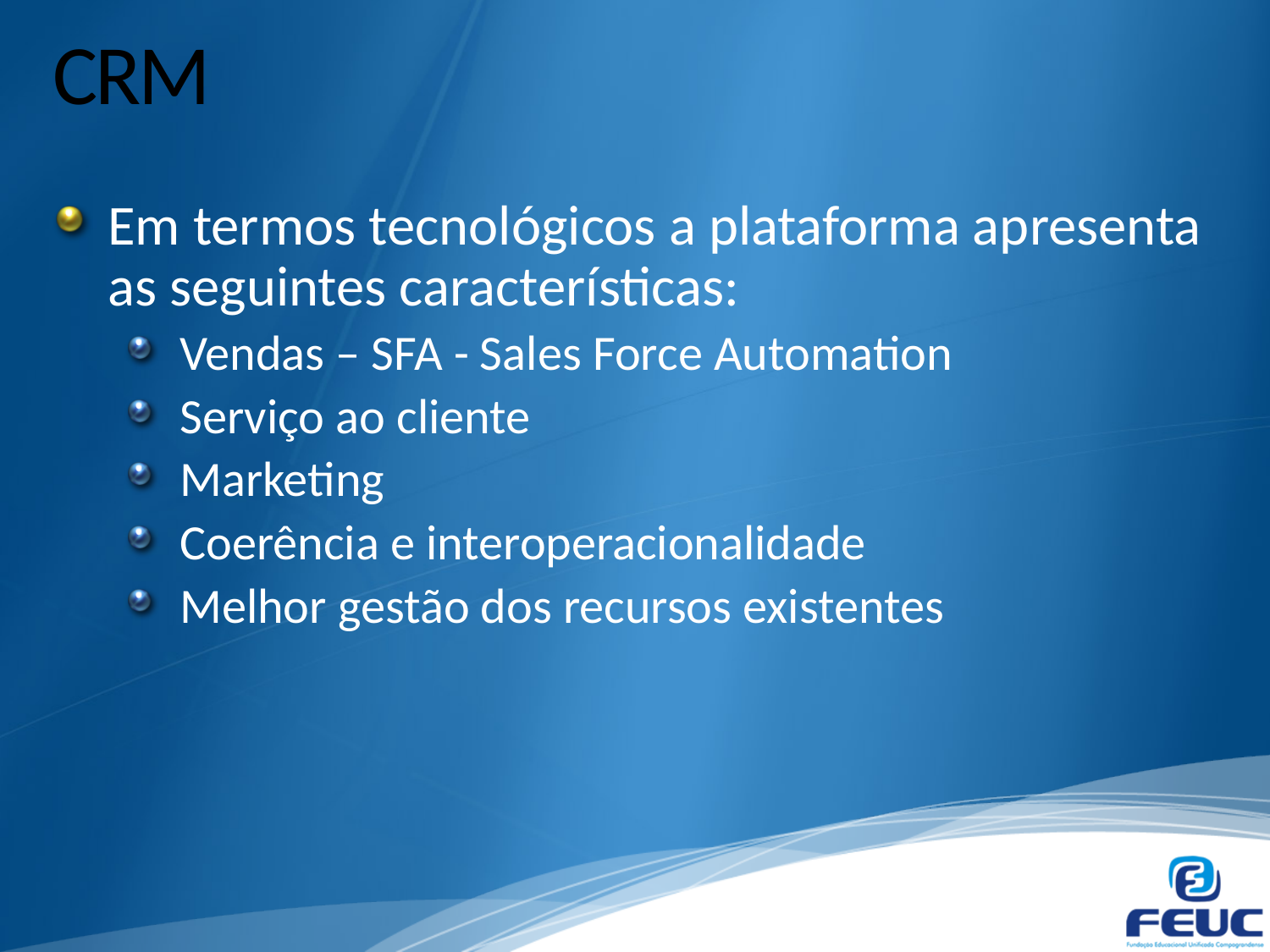

# CRM
Em termos tecnológicos a plataforma apresenta as seguintes características:
Vendas – SFA - Sales Force Automation
Serviço ao cliente
Marketing
Coerência e interoperacionalidade
Melhor gestão dos recursos existentes